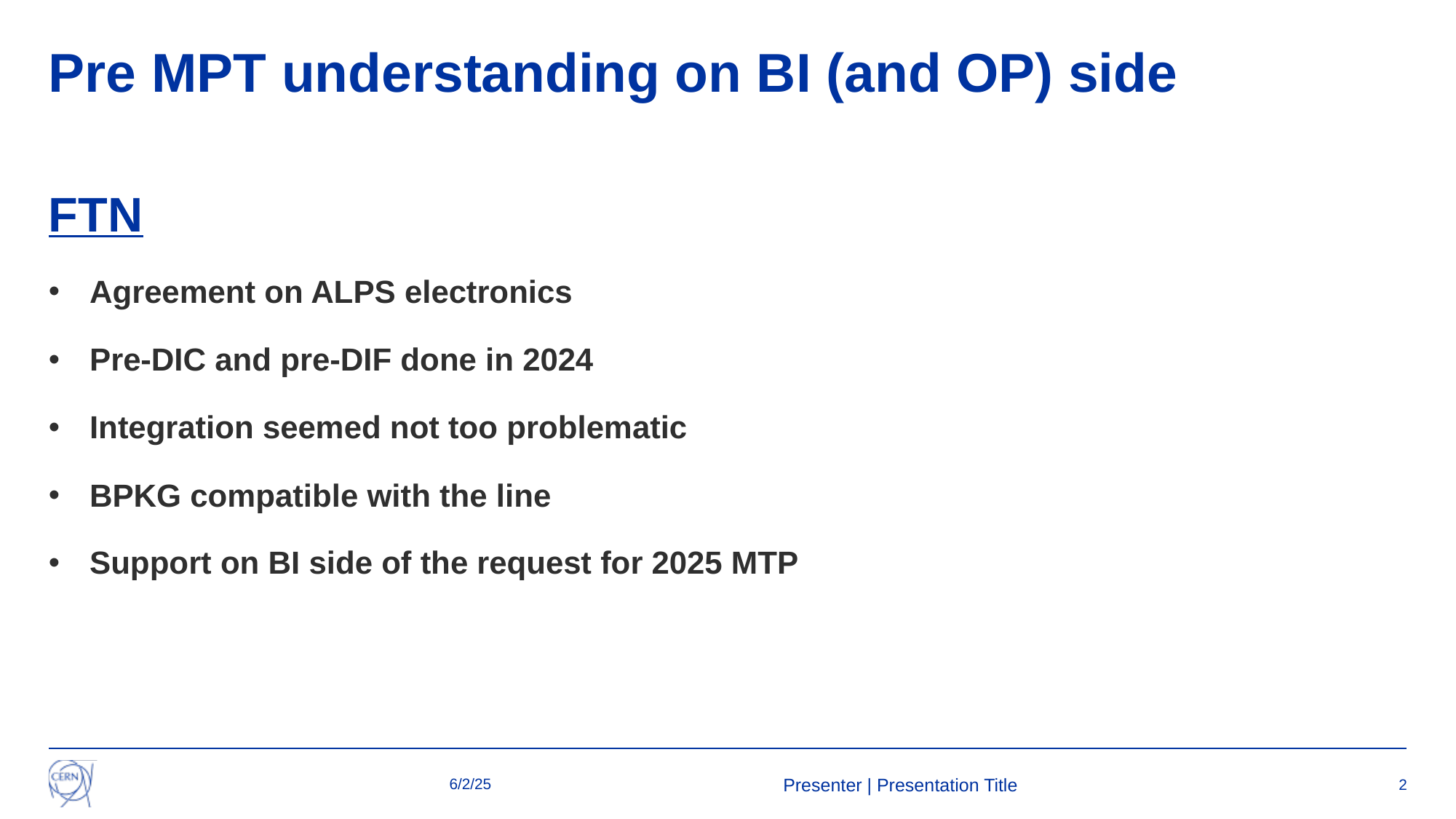

# Pre MPT understanding on BI (and OP) side
FTN
Agreement on ALPS electronics
Pre-DIC and pre-DIF done in 2024
Integration seemed not too problematic
BPKG compatible with the line
Support on BI side of the request for 2025 MTP

6/2/25
Presenter | Presentation Title
2